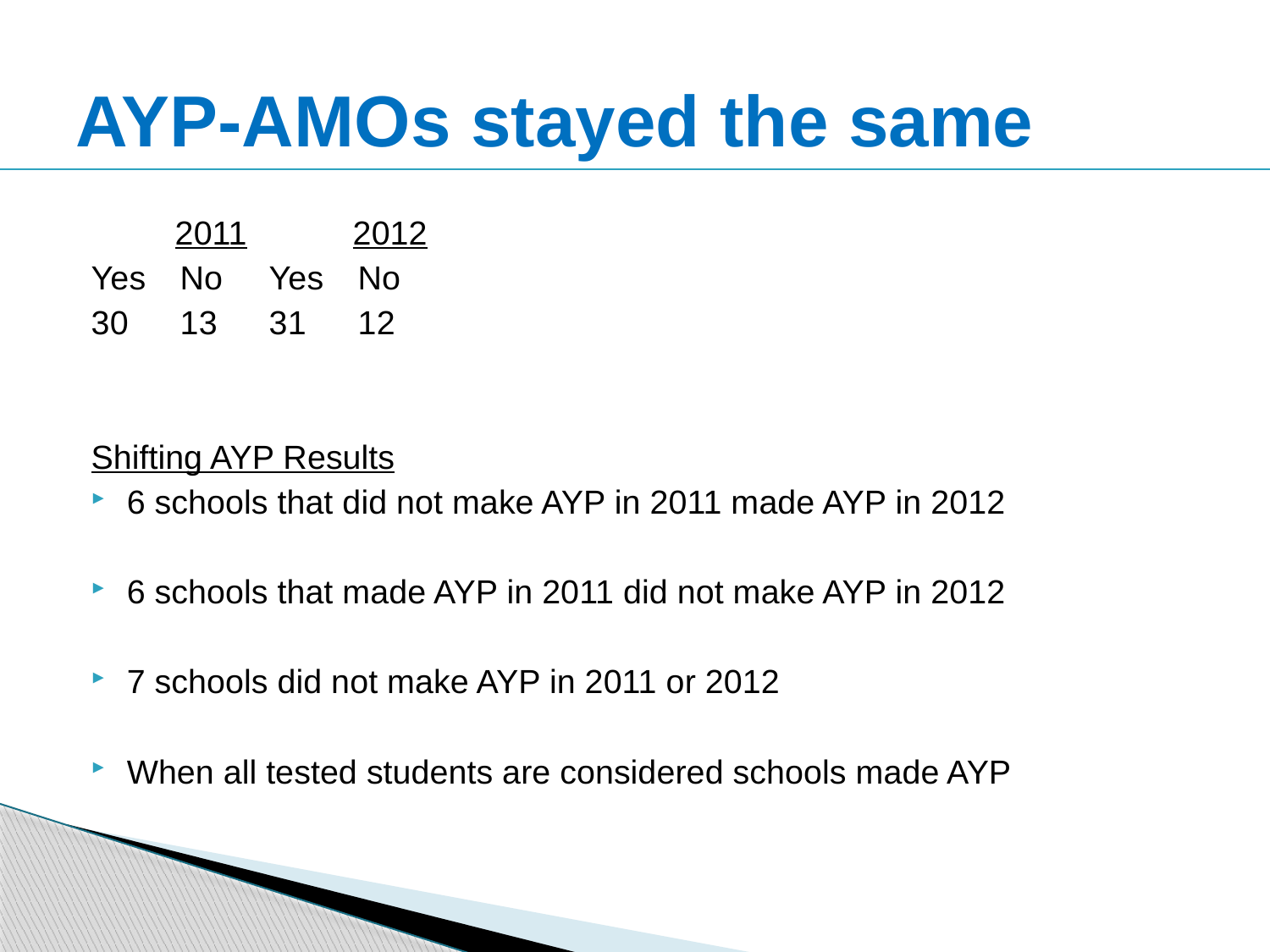

# AYP-AMOs stayed the same
	         2011			         2012
	Yes		No		Yes		No
	30		13		31		12

Shifting AYP Results
6 schools that did not make AYP in 2011 made AYP in 2012

6 schools that made AYP in 2011 did not make AYP in 2012

7 schools did not make AYP in 2011 or 2012

When all tested students are considered schools made AYP